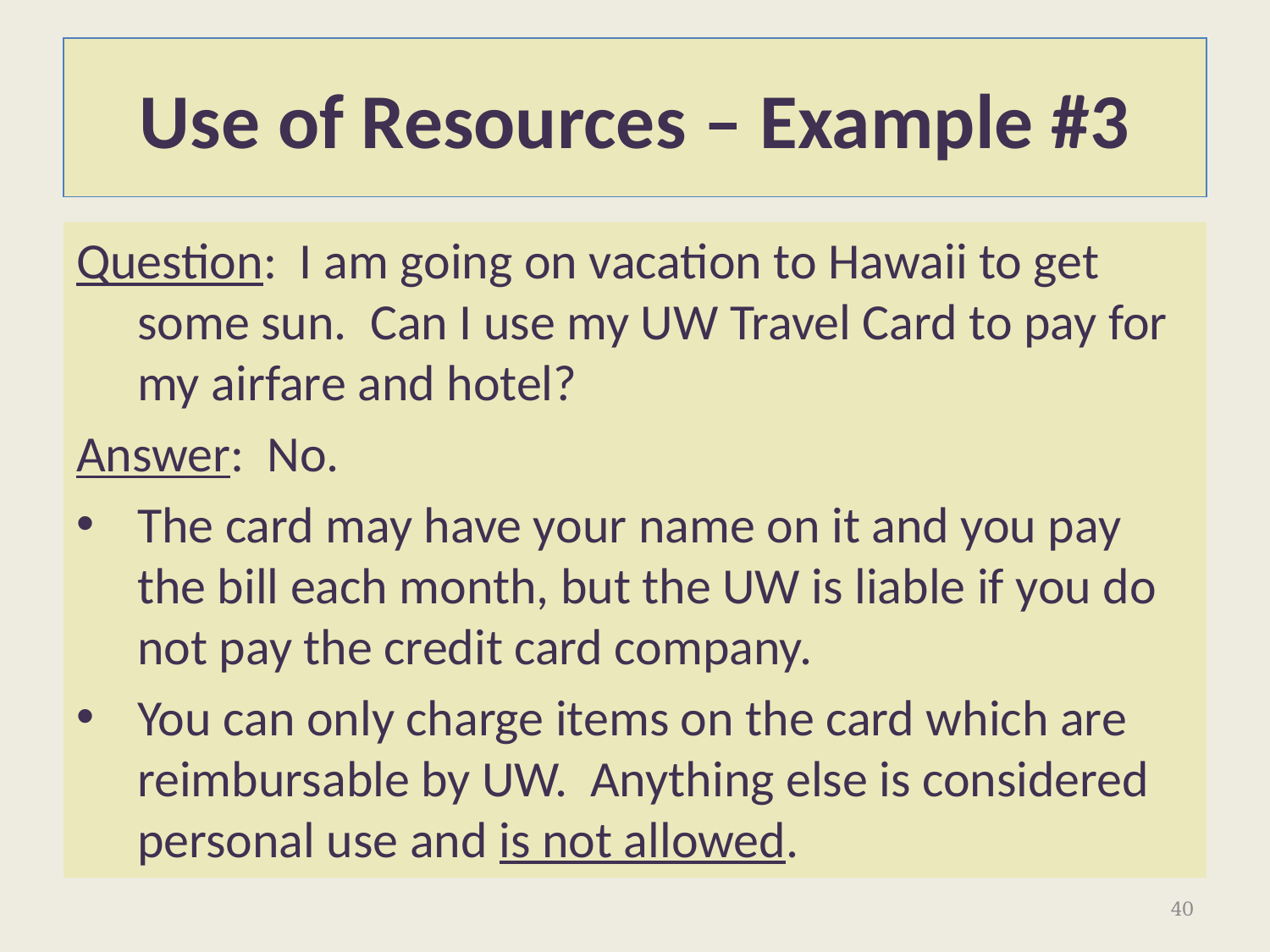

# Use of Resources – Example #3
Question:  I am going on vacation to Hawaii to get some sun.  Can I use my UW Travel Card to pay for my airfare and hotel?
Answer:  No.
The card may have your name on it and you pay the bill each month, but the UW is liable if you do not pay the credit card company.
You can only charge items on the card which are reimbursable by UW.  Anything else is considered personal use and is not allowed.

40